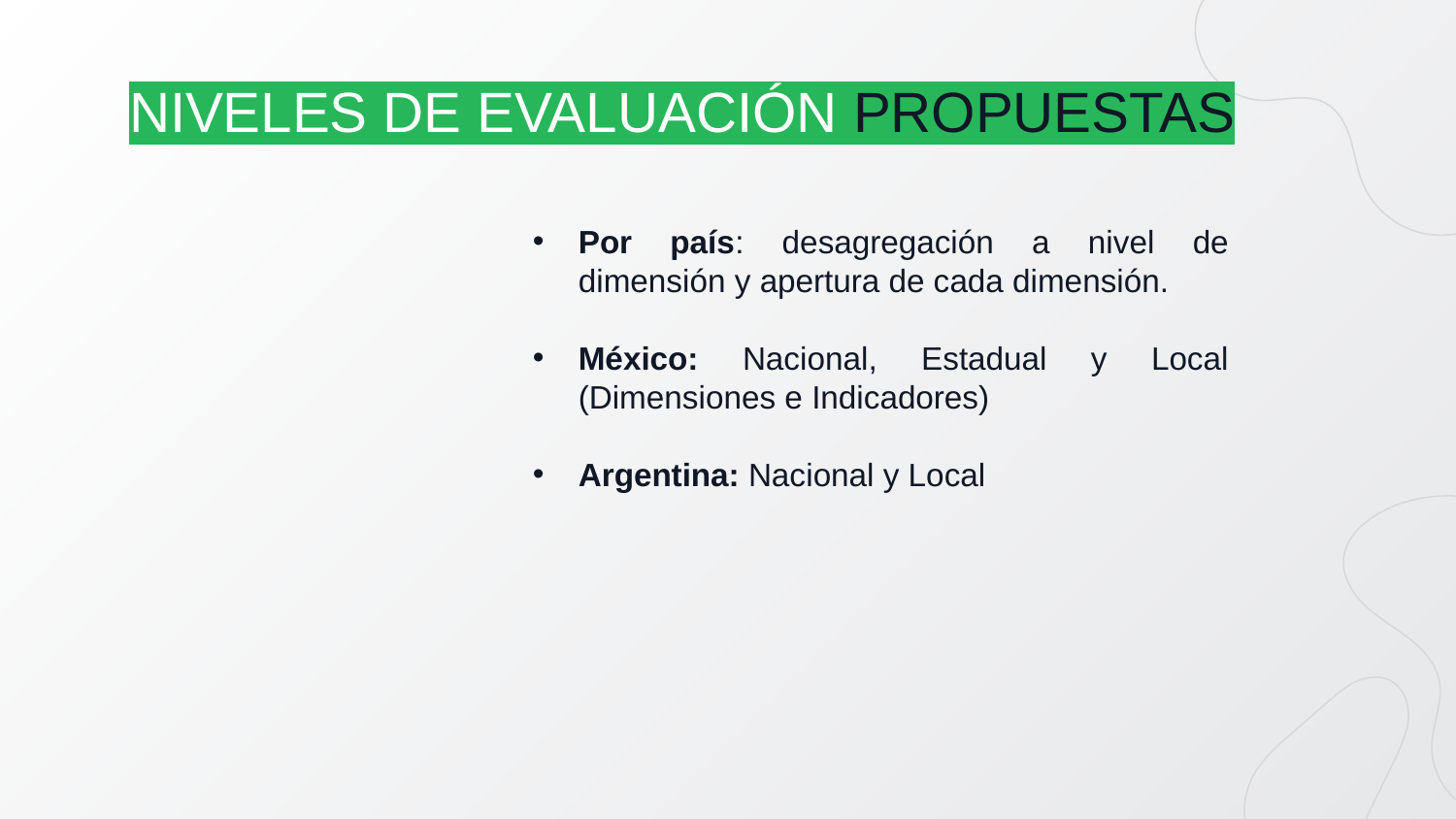

# NIVELES DE EVALUACIÓN PROPUESTAS
Por país: desagregación a nivel de dimensión y apertura de cada dimensión.

México: Nacional, Estadual y Local (Dimensiones e Indicadores)

Argentina: Nacional y Local